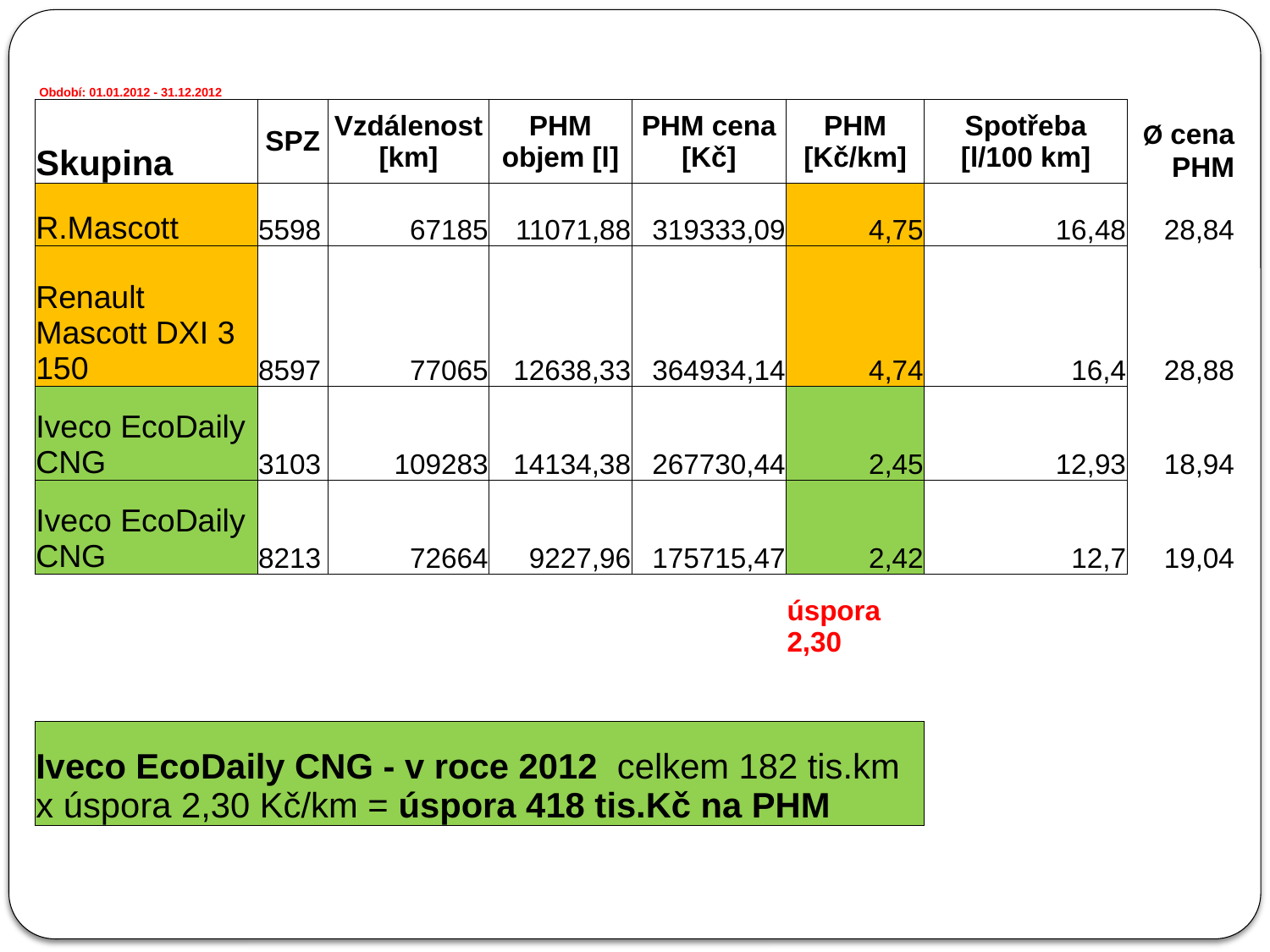

| Období: 01.01.2012 - 31.12.2012 |  |  |  |  |  |  |  |
| --- | --- | --- | --- | --- | --- | --- | --- |
| Skupina | SPZ | Vzdálenost [km] | PHM objem [l] | PHM cena [Kč] | PHM [Kč/km] | Spotřeba [l/100 km] | Ø cena PHM |
| R.Mascott | 5598 | 67185 | 11071,88 | 319333,09 | 4,75 | 16,48 | 28,84 |
| Renault Mascott DXI 3 150 | 8597 | 77065 | 12638,33 | 364934,14 | 4,74 | 16,4 | 28,88 |
| Iveco EcoDaily CNG | 3103 | 109283 | 14134,38 | 267730,44 | 2,45 | 12,93 | 18,94 |
| Iveco EcoDaily CNG | 8213 | 72664 | 9227,96 | 175715,47 | 2,42 | 12,7 | 19,04 |
|  |  |  |  |  | úspora 2,30 |  |  |
|  |  |  |  |  |  |  |  |
| Iveco EcoDaily CNG - v roce 2012 celkem 182 tis.km x úspora 2,30 Kč/km = úspora 418 tis.Kč na PHM |  |  |  |  |  |  |  |